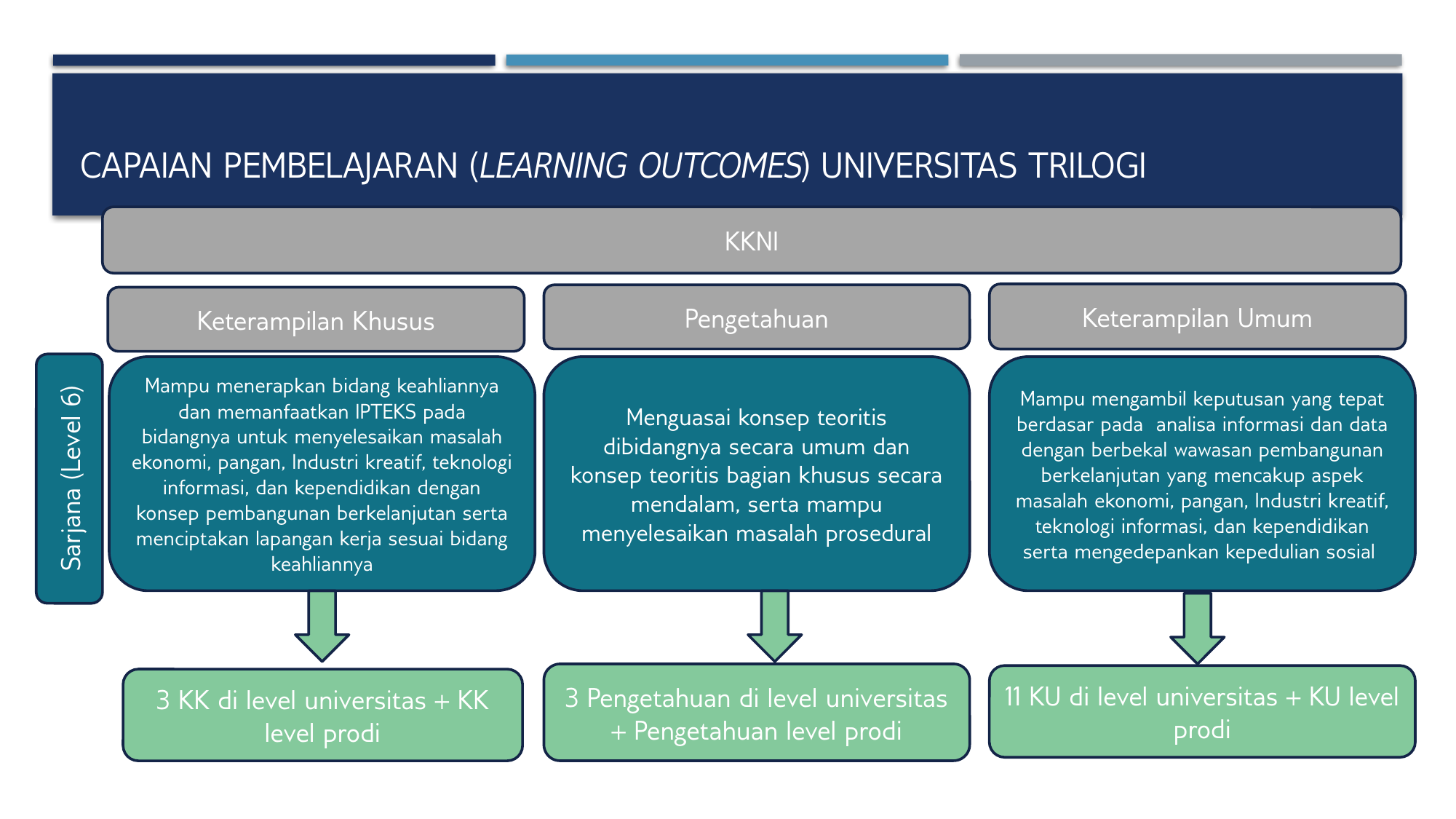

# Capaian pembelajaran (Learning outcomes) universitas trilogi
KKNI
Keterampilan Umum
Pengetahuan
Keterampilan Khusus
Mampu menerapkan bidang keahliannya dan memanfaatkan IPTEKS pada bidangnya untuk menyelesaikan masalah ekonomi, pangan, Industri kreatif, teknologi informasi, dan kependidikan dengan konsep pembangunan berkelanjutan serta menciptakan lapangan kerja sesuai bidang keahliannya
Menguasai konsep teoritis dibidangnya secara umum dan konsep teoritis bagian khusus secara mendalam, serta mampu menyelesaikan masalah prosedural
Mampu mengambil keputusan yang tepat berdasar pada  analisa informasi dan data dengan berbekal wawasan pembangunan berkelanjutan yang mencakup aspek masalah ekonomi, pangan, Industri kreatif, teknologi informasi, dan kependidikan serta mengedepankan kepedulian sosial
Sarjana (Level 6)

3 Pengetahuan di level universitas + Pengetahuan level prodi
11 KU di level universitas + KU level prodi
3 KK di level universitas + KK level prodi